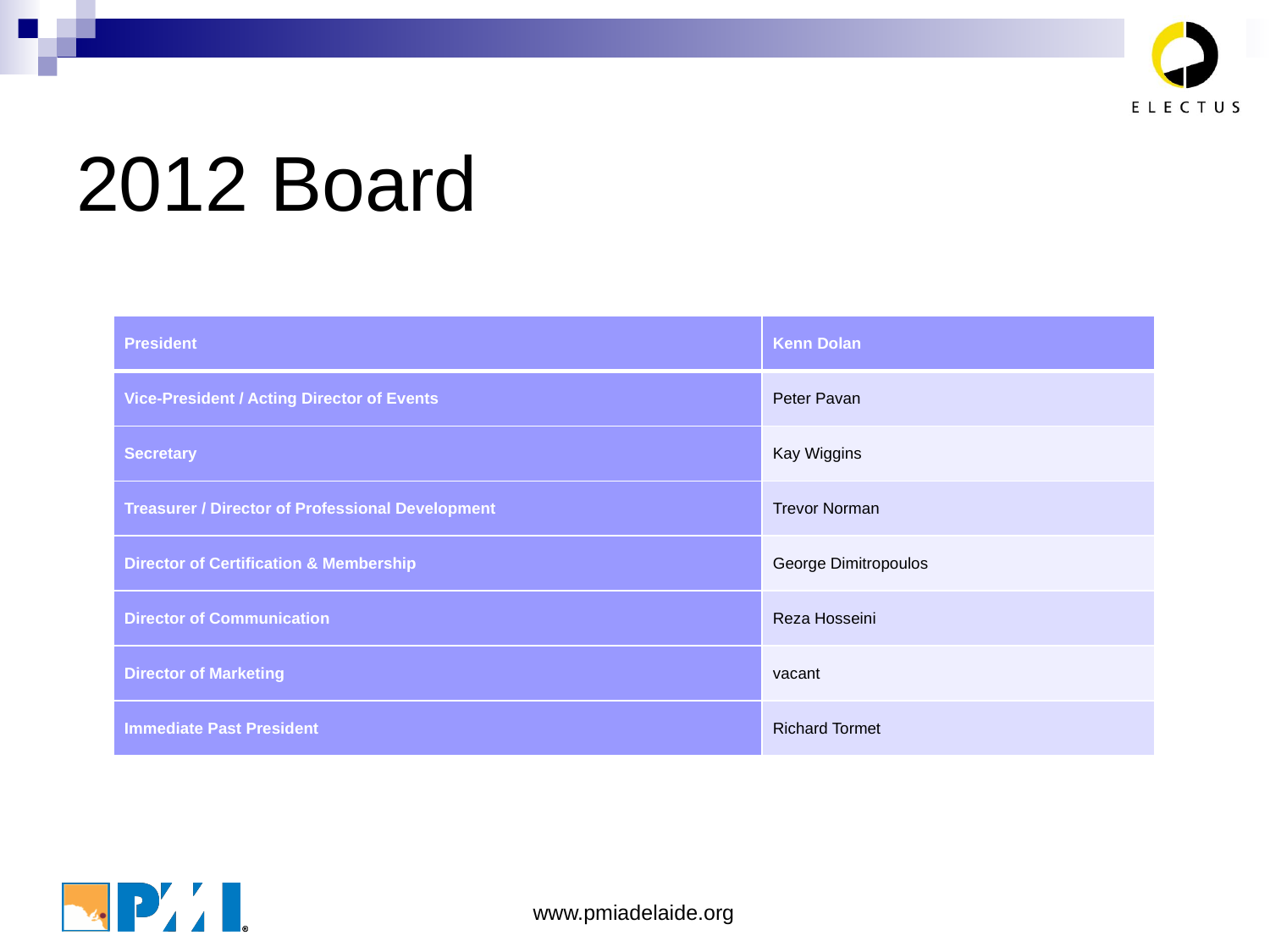

# 2012 Board
| President | Kenn Dolan |
| --- | --- |
| Vice-President / Acting Director of Events | Peter Pavan |
| Secretary | Kay Wiggins |
| Treasurer / Director of Professional Development | Trevor Norman |
| Director of Certification & Membership | George Dimitropoulos |
| Director of Communication | Reza Hosseini |
| Director of Marketing | vacant |
| Immediate Past President | Richard Tormet |
www.pmiadelaide.org